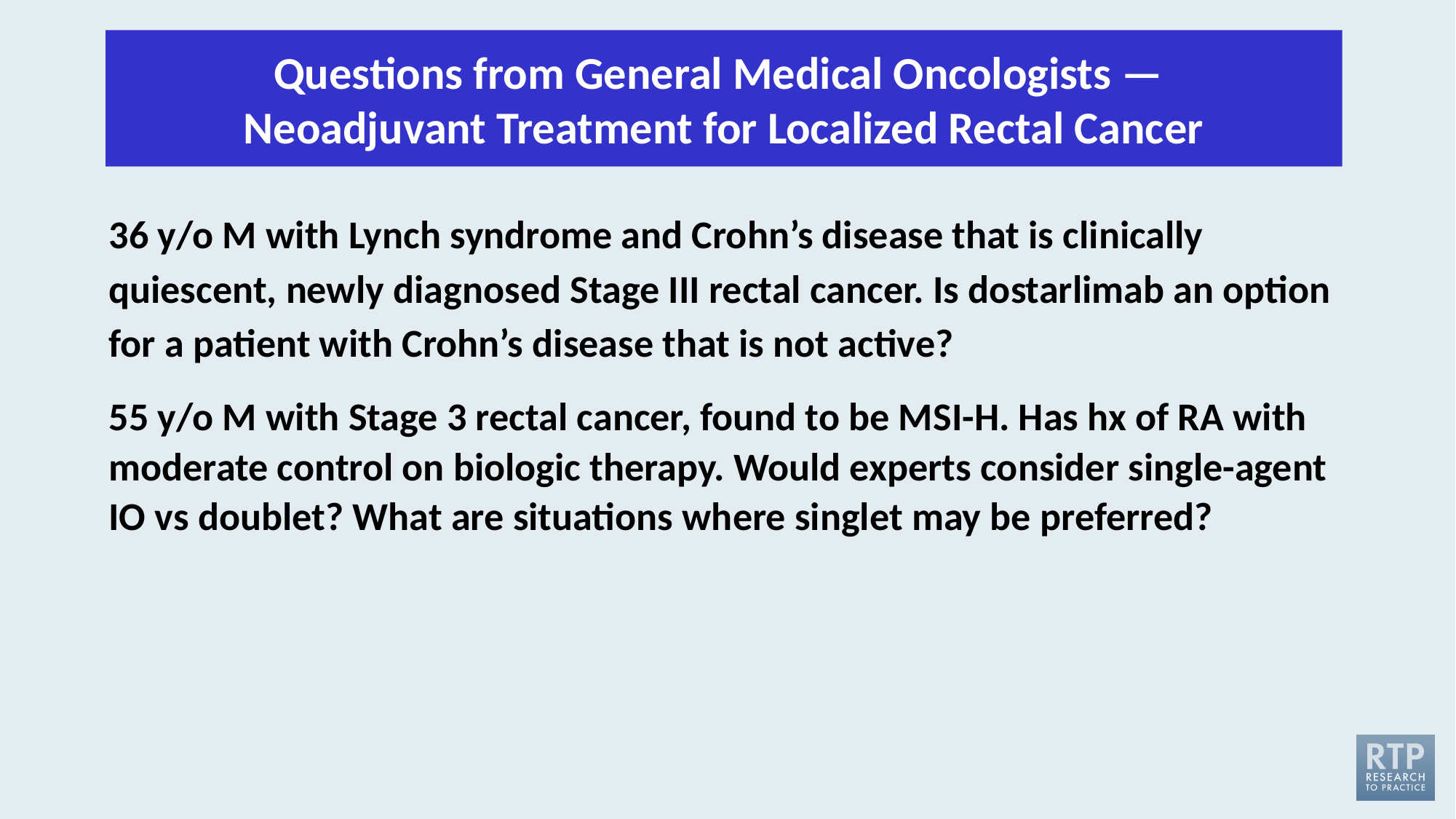

Questions from General Medical Oncologists — 
Neoadjuvant Treatment for Localized Rectal Cancer
36 y/o M with Lynch syndrome and Crohn’s disease that is clinically quiescent, newly diagnosed Stage III rectal cancer. Is dostarlimab an option for a patient with Crohn’s disease that is not active?
55 y/o M with Stage 3 rectal cancer, found to be MSI-H. Has hx of RA with moderate control on biologic therapy. Would experts consider single-agent IO vs doublet? What are situations where singlet may be preferred?